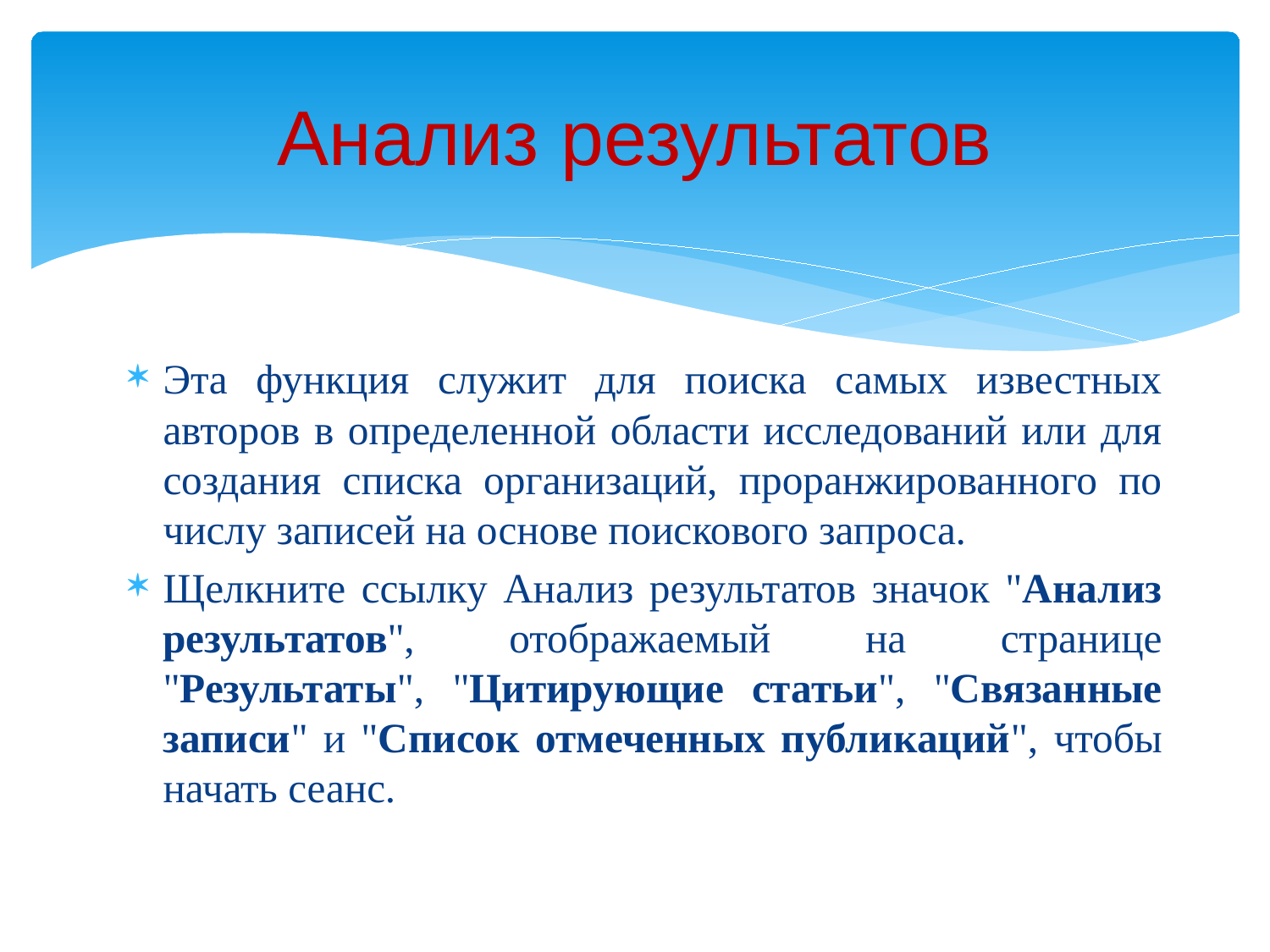

# Анализ результатов
Эта функция служит для поиска самых известных авторов в определенной области исследований или для создания списка организаций, проранжированного по числу записей на основе поискового запроса.
Щелкните ссылку Анализ результатов значок "Анализ результатов", отображаемый на странице "Результаты", "Цитирующие статьи", "Связанные записи" и "Список отмеченных публикаций", чтобы начать сеанс.